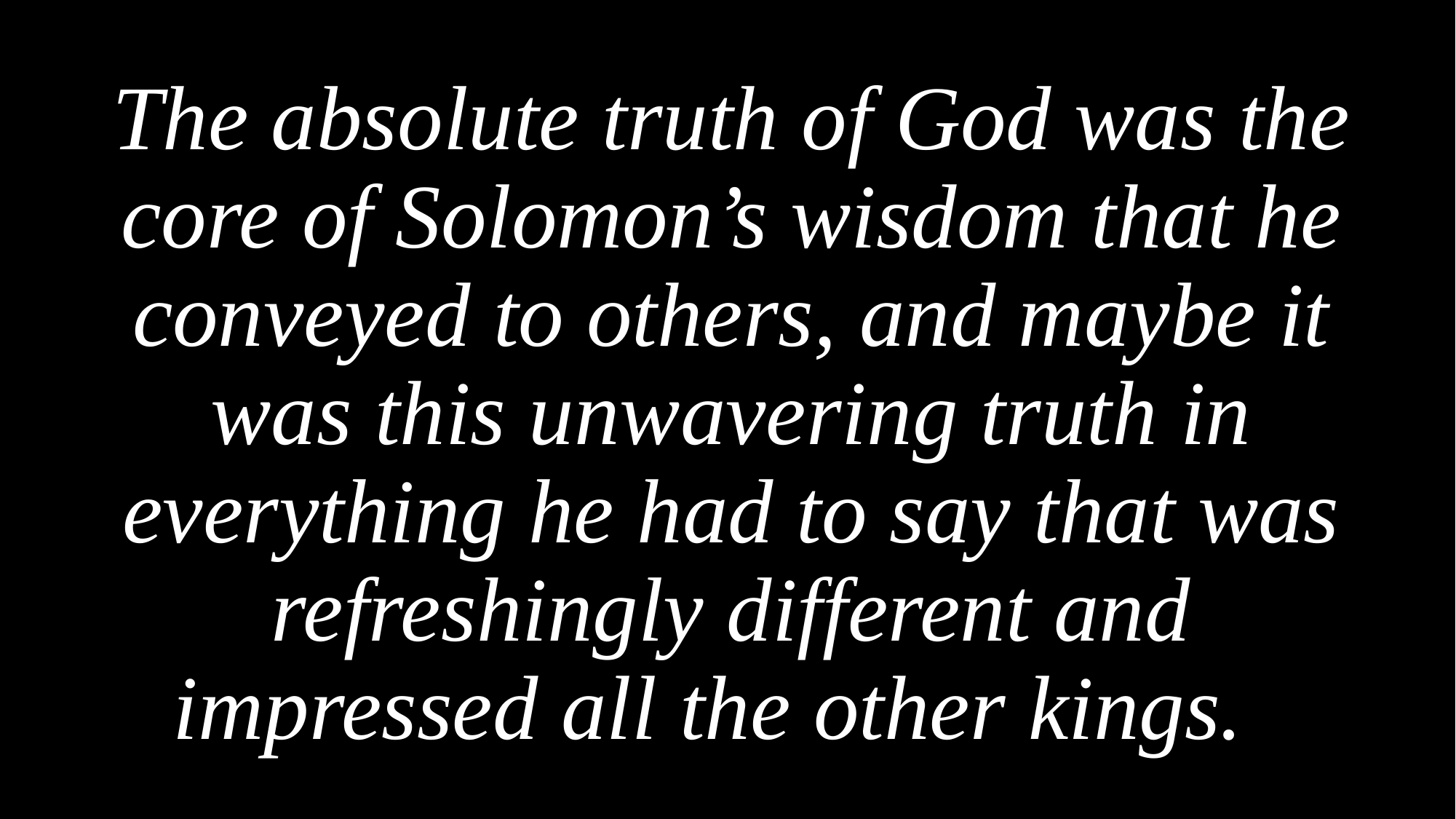

The absolute truth of God was the core of Solomon’s wisdom that he conveyed to others, and maybe it was this unwavering truth in everything he had to say that was refreshingly different and impressed all the other kings.